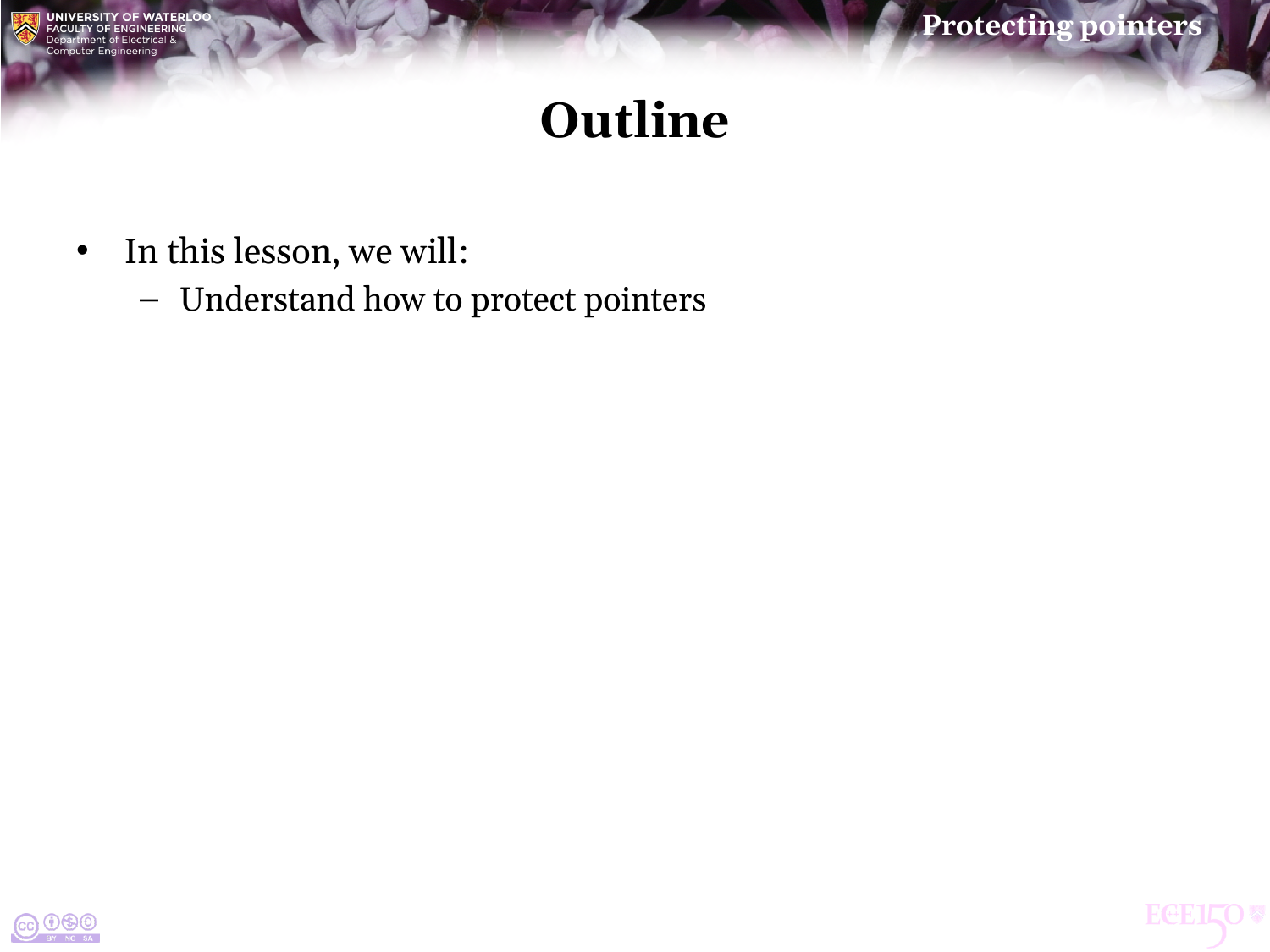

# Outline
In this lesson, we will:
Understand how to protect pointers